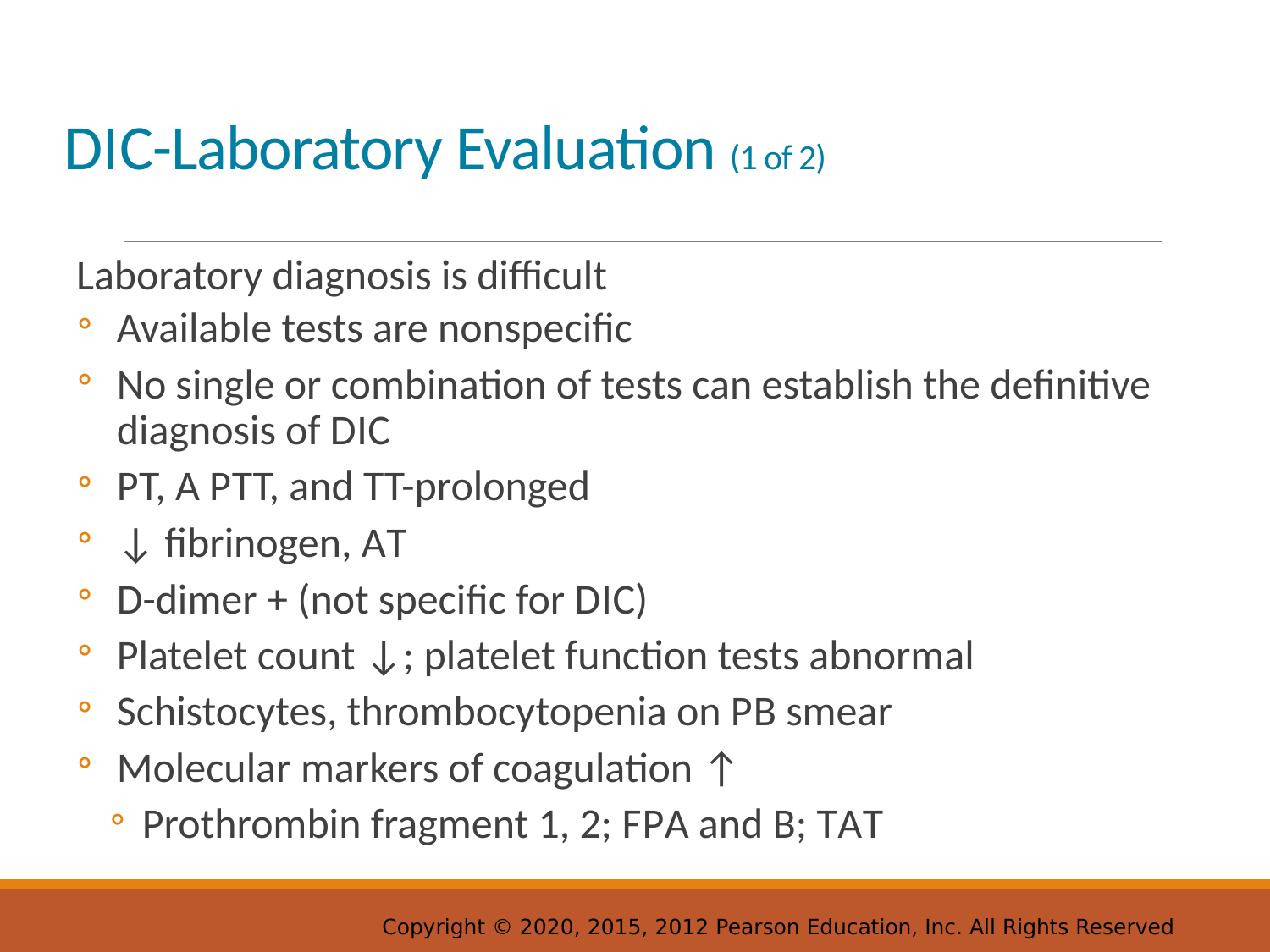

# D I C-Laboratory Evaluation (1 of 2)
Laboratory diagnosis is difficult
Available tests are nonspecific
No single or combination of tests can establish the definitive diagnosis of D I C
P T, A P T T, and T T-prolonged
↓ fibrinogen, A T
D-dimer + (not specific for D I C)
Platelet count ↓; platelet function tests abnormal
Schistocytes, thrombocytopenia on P B smear
Molecular markers of coagulation ↑
Prothrombin fragment 1, 2; F P A and B; T A T